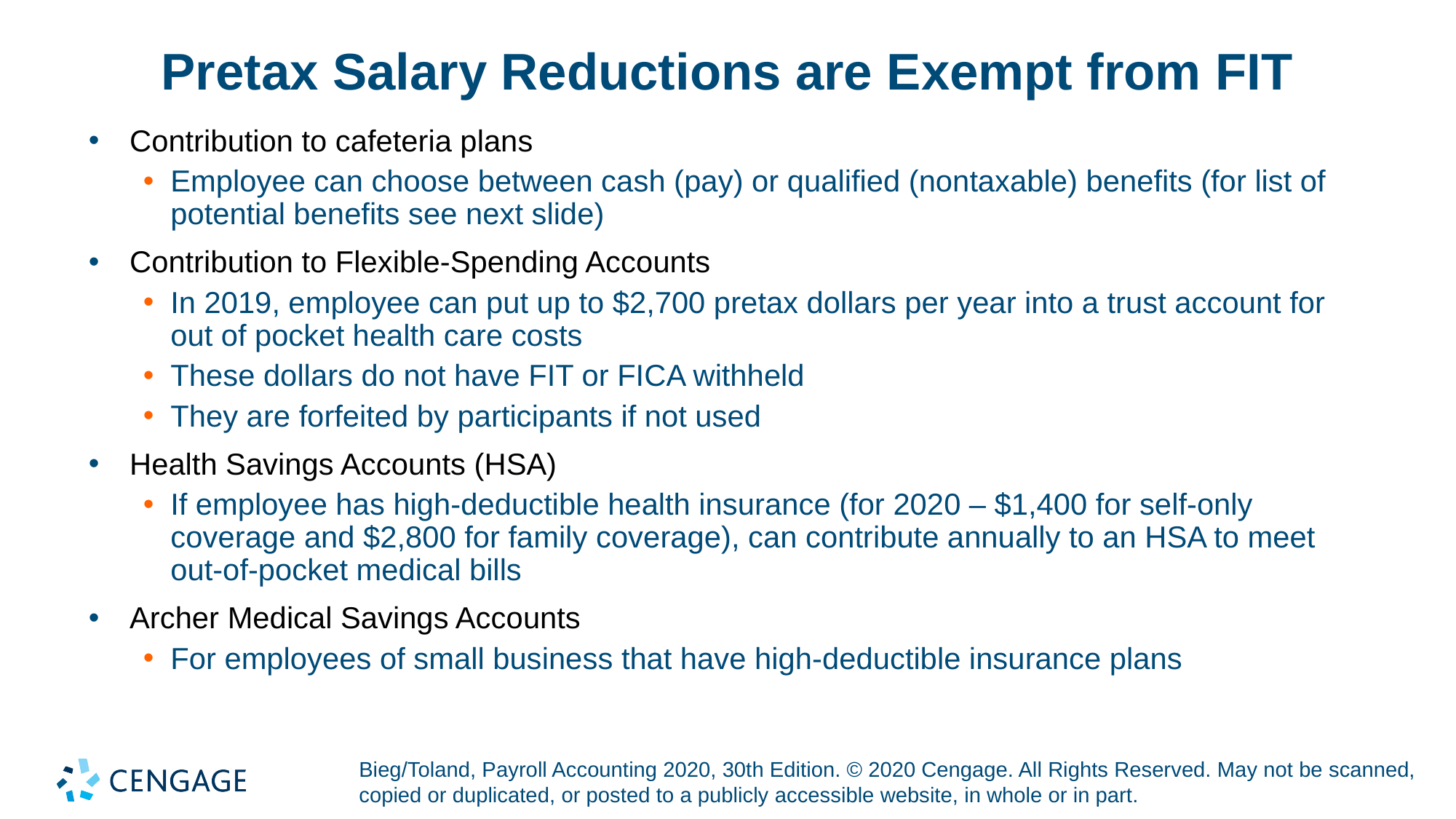

# Pretax Salary Reductions are Exempt from FIT
Contribution to cafeteria plans
Employee can choose between cash (pay) or qualified (nontaxable) benefits (for list of potential benefits see next slide)
Contribution to Flexible-Spending Accounts
In 2019, employee can put up to $2,700 pretax dollars per year into a trust account for out of pocket health care costs
These dollars do not have FIT or FICA withheld
They are forfeited by participants if not used
Health Savings Accounts (HSA)
If employee has high-deductible health insurance (for 2020 – $1,400 for self-only coverage and $2,800 for family coverage), can contribute annually to an HSA to meet out-of-pocket medical bills
Archer Medical Savings Accounts
For employees of small business that have high-deductible insurance plans